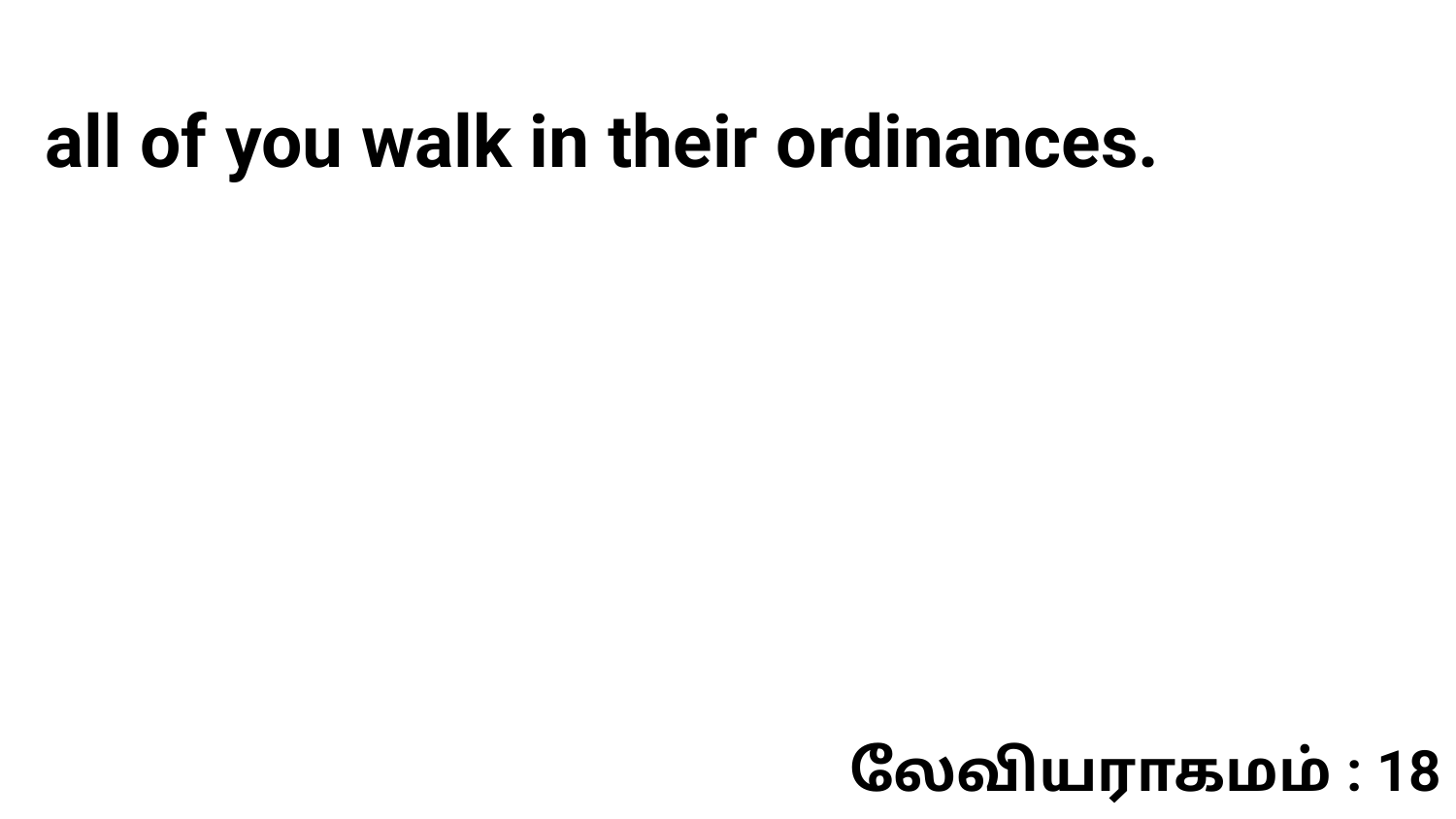

all of you walk in their ordinances.
லேவியராகமம் : 18